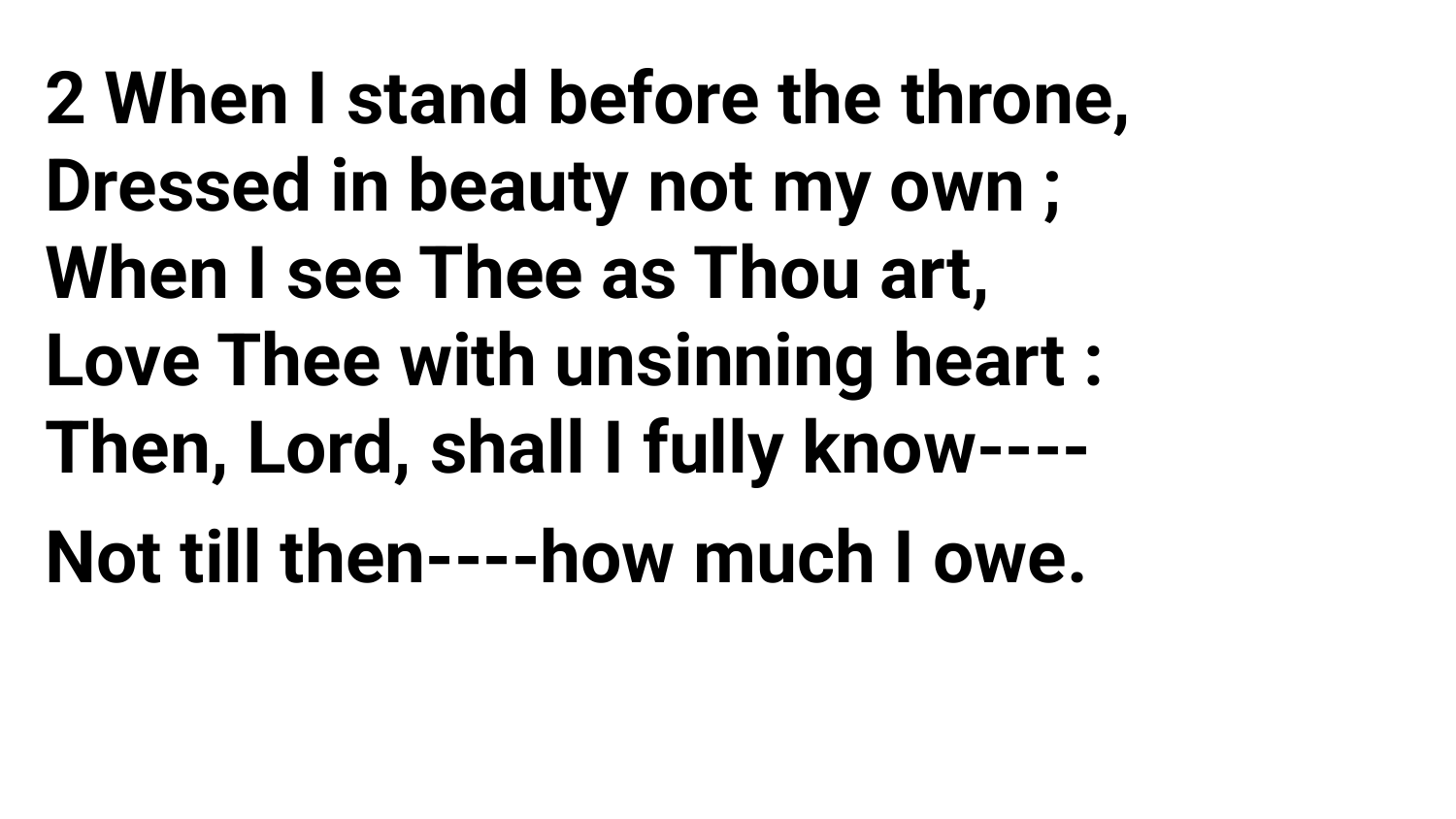

2 When I stand before the throne,
Dressed in beauty not my own ;
When I see Thee as Thou art,
Love Thee with unsinning heart :
Then, Lord, shall I fully know----
Not till then----how much I owe.